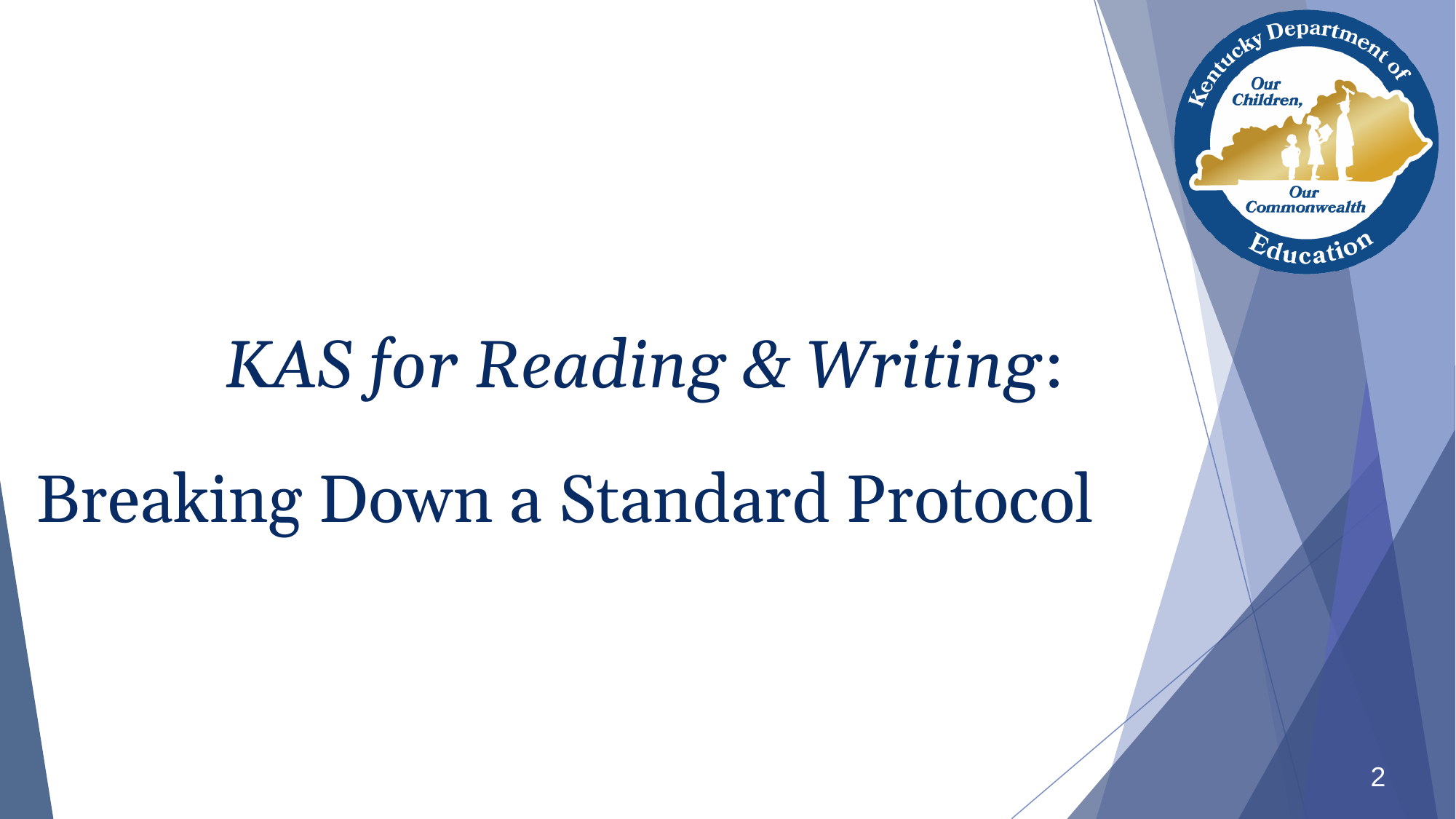

# KAS for Reading & Writing:
Breaking Down a Standard Protocol
2